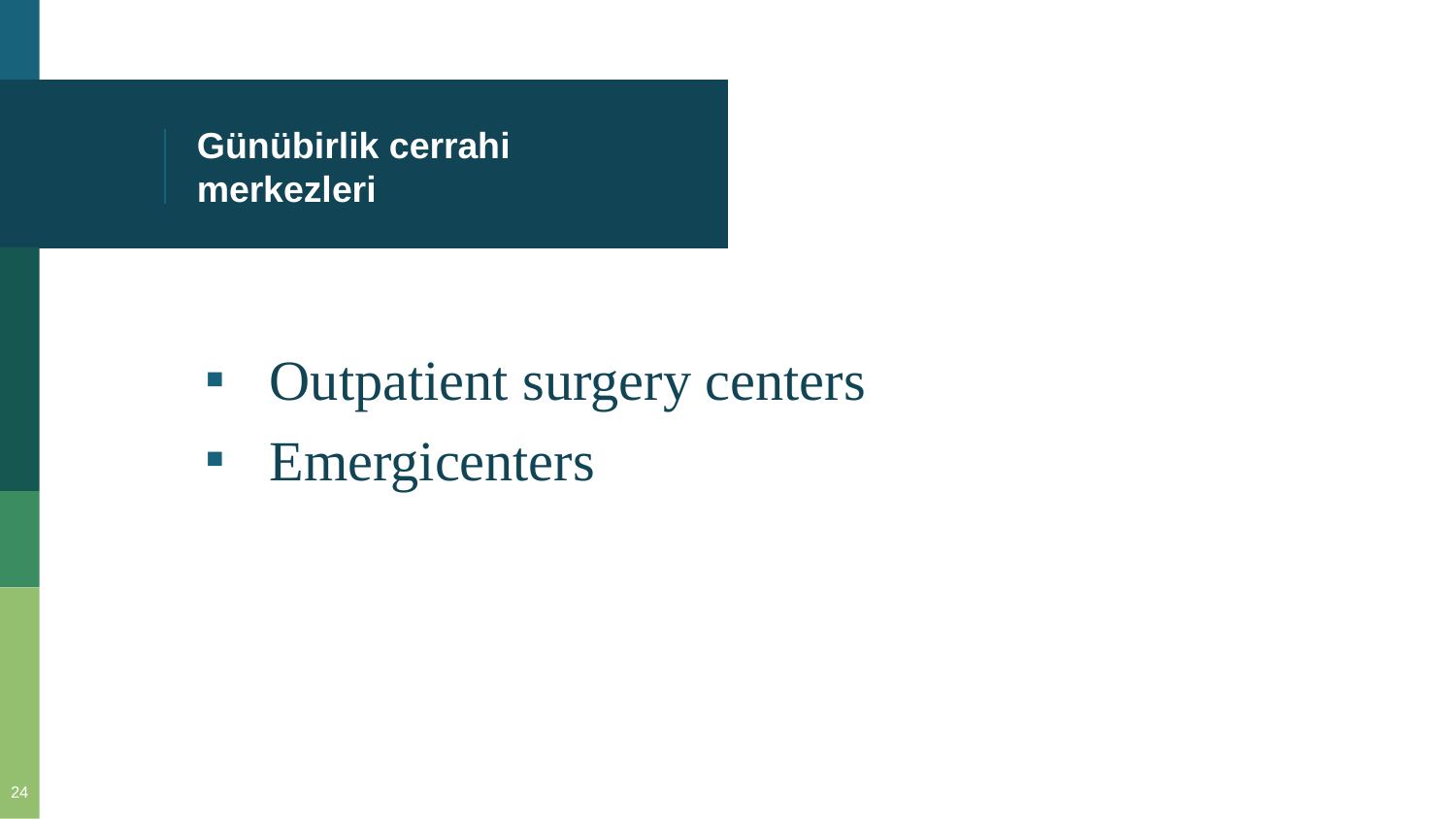

# Günübirlik cerrahi merkezleri
Outpatient surgery centers
Emergicenters

24